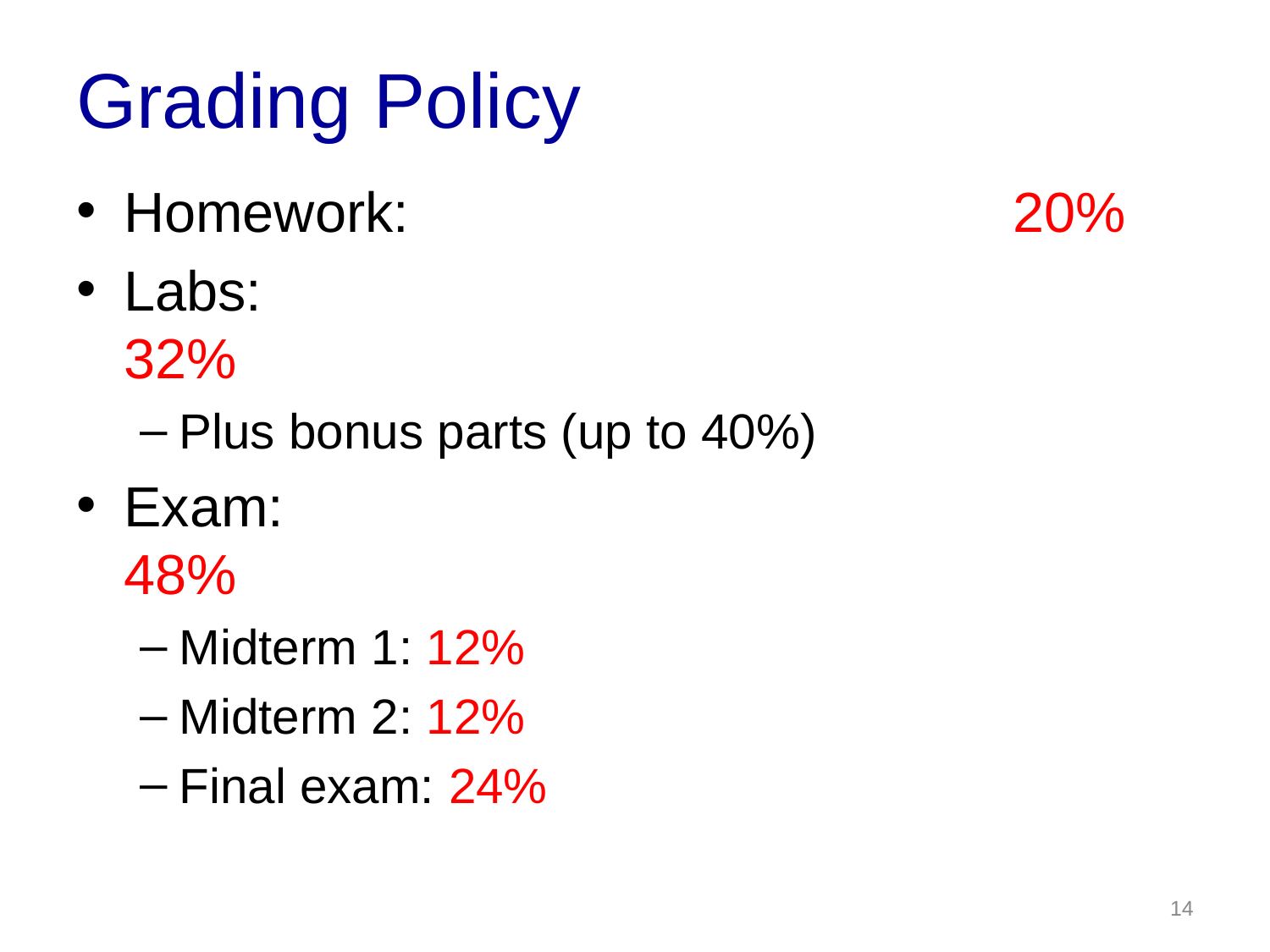

# Grading Policy
Homework: 					20%
Labs: 							32%
Plus bonus parts (up to 40%)
Exam:							48%
Midterm 1: 12%
Midterm 2: 12%
Final exam: 24%

14